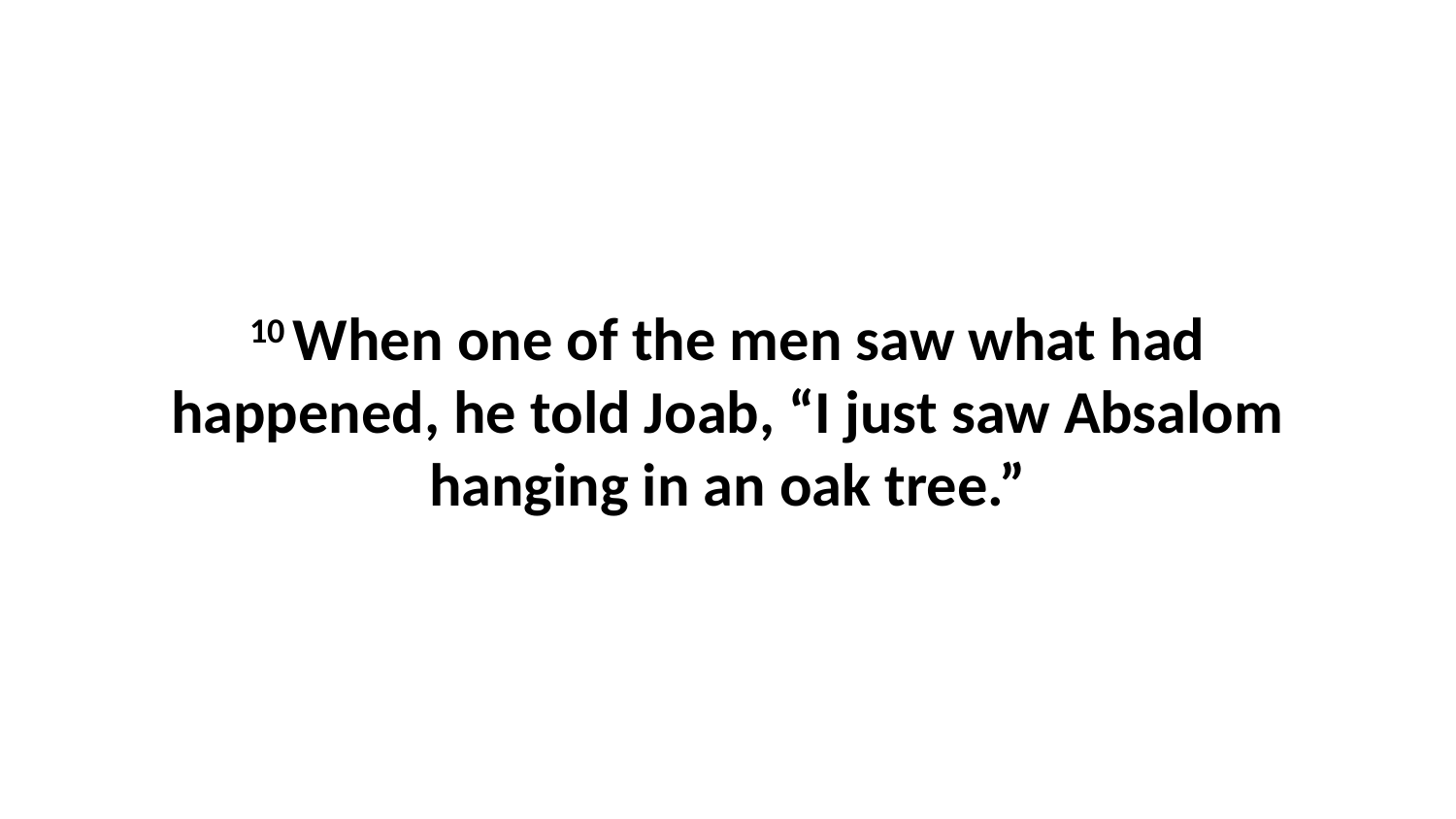

10 When one of the men saw what had happened, he told Joab, “I just saw Absalom hanging in an oak tree.”